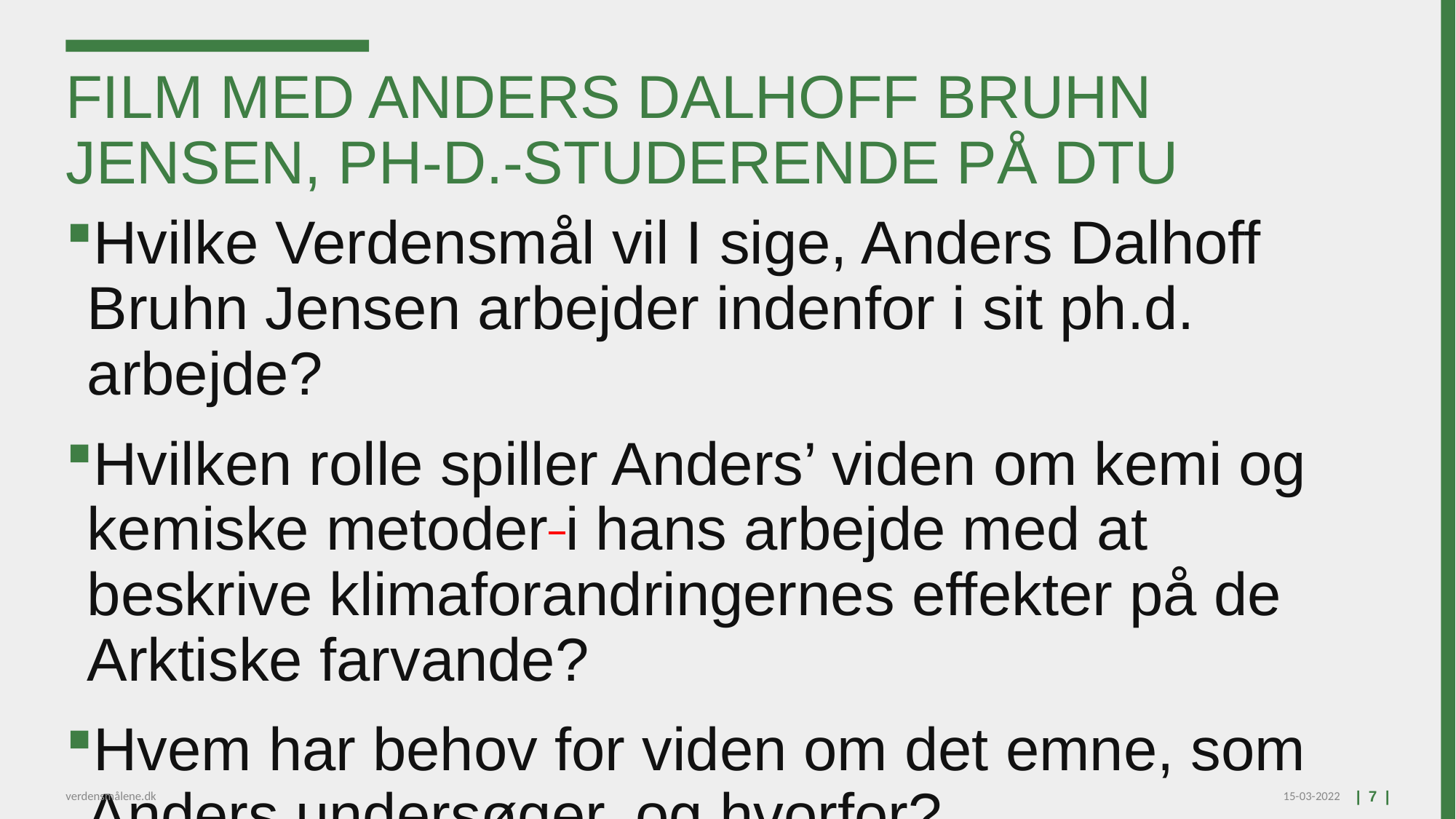

# Film med Anders Dalhoff Bruhn Jensen, ph-d.-studerende på DTU
Hvilke Verdensmål vil I sige, Anders Dalhoff Bruhn Jensen arbejder indenfor i sit ph.d. arbejde?
Hvilken rolle spiller Anders’ viden om kemi og kemiske metoder i hans arbejde med at beskrive klimaforandringernes effekter på de Arktiske farvande?
Hvem har behov for viden om det emne, som Anders undersøger, og hvorfor?

verdensmålene.dk
15-03-2022
|  7  |